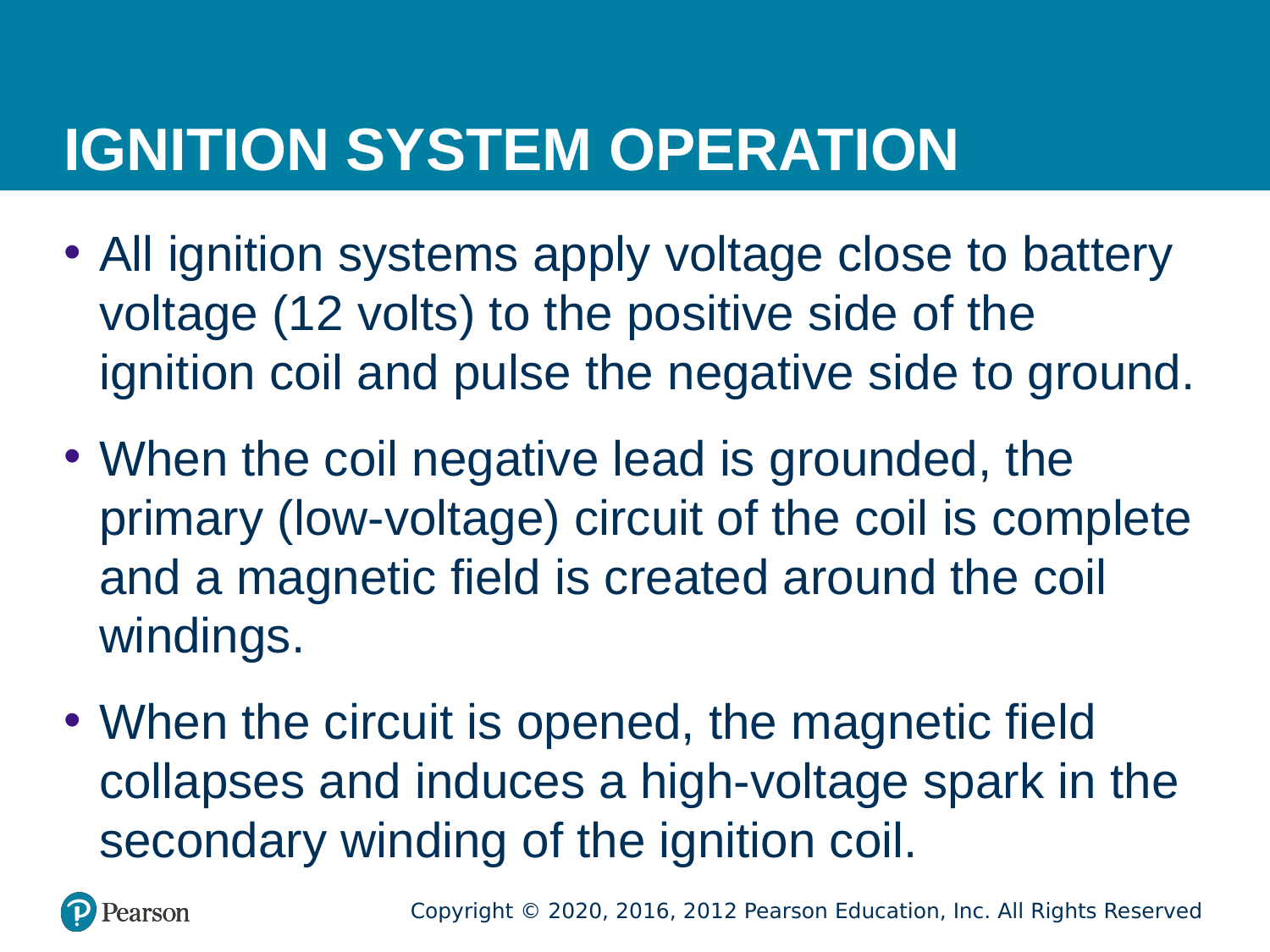

# IGNITION SYSTEM OPERATION
All ignition systems apply voltage close to battery voltage (12 volts) to the positive side of the ignition coil and pulse the negative side to ground.
When the coil negative lead is grounded, the primary (low-voltage) circuit of the coil is complete and a magnetic field is created around the coil windings.
When the circuit is opened, the magnetic field collapses and induces a high-voltage spark in the secondary winding of the ignition coil.